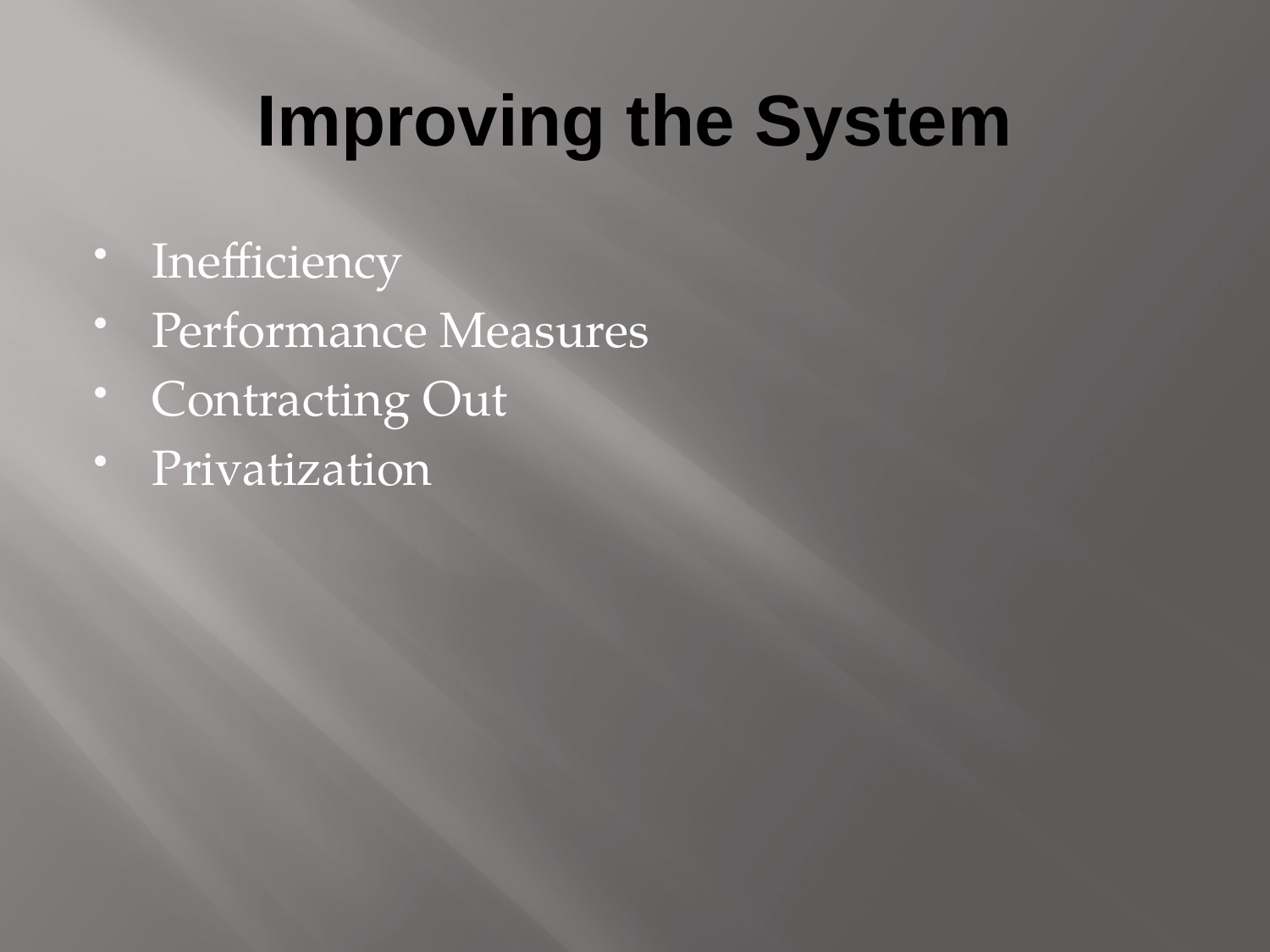

# Improving the System
Inefficiency
Performance Measures
Contracting Out
Privatization